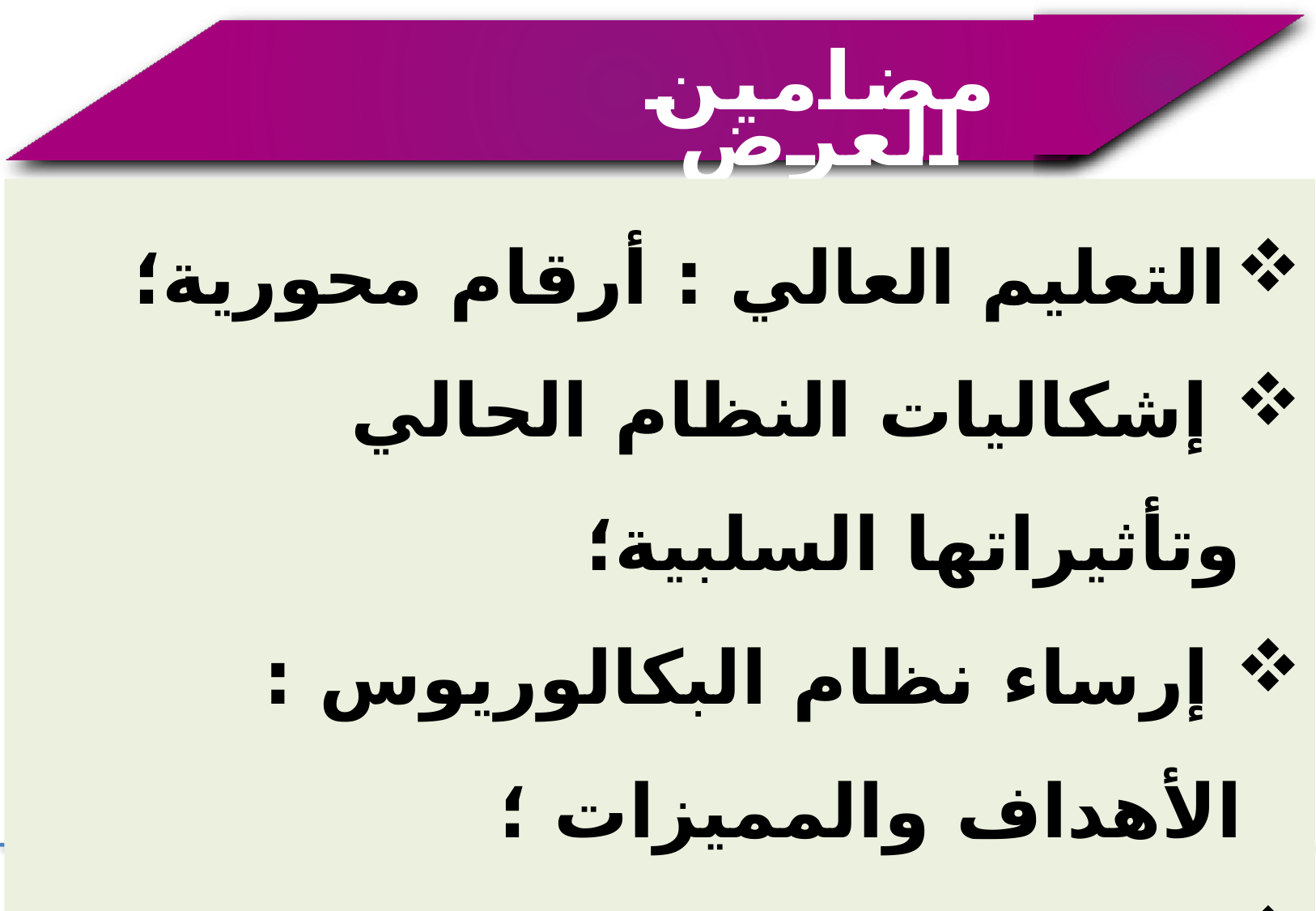

مضامين العرض
التعليم العالي : أرقام محورية؛
 إشكاليات النظام الحالي وتأثيراتها السلبية؛
 إرساء نظام البكالوريوس : الأهداف والمميزات ؛
 دفتر الضوابط البيداغوجية الوطنية كأداة لتنزيل نظام البكالوريوس.